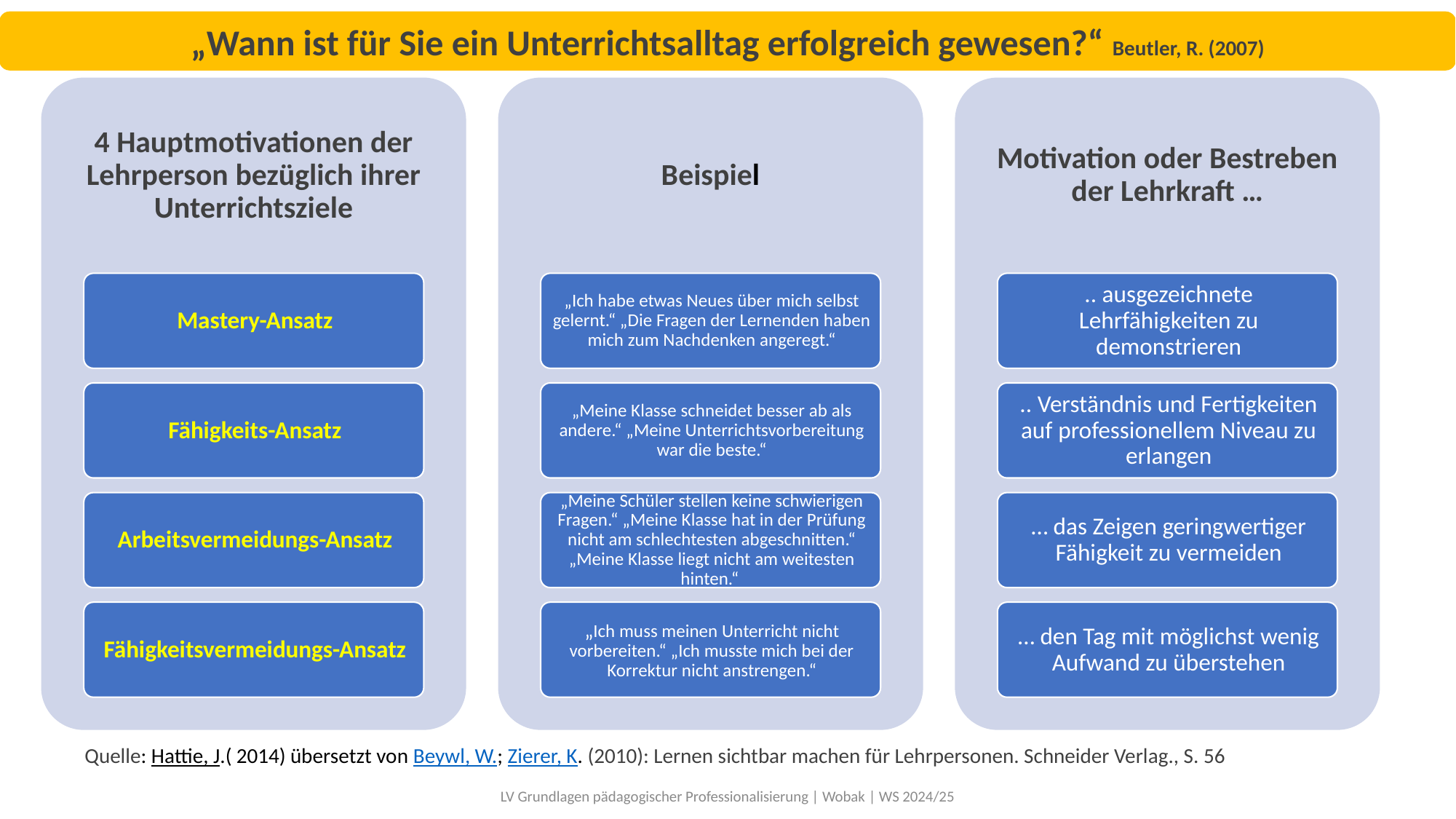

„Wann ist für Sie ein Unterrichtsalltag erfolgreich gewesen?“ Beutler, R. (2007)
4 Hauptmotivationen der Lehrperson bezüglich ihrer Unterrichtsziele
Mastery-Ansatz
Fähigkeits-Ansatz
Arbeitsvermeidungs-Ansatz
Fähigkeitsvermeidungs-Ansatz
Beispiel
„Ich habe etwas Neues über mich selbst gelernt.“ „Die Fragen der Lernenden haben mich zum Nachdenken angeregt.“
„Meine Klasse schneidet besser ab als andere.“ „Meine Unterrichtsvorbereitung war die beste.“
„Meine Schüler stellen keine schwierigen Fragen.“ „Meine Klasse hat in der Prüfung nicht am schlechtesten abgeschnitten.“ „Meine Klasse liegt nicht am weitesten hinten.“
„Ich muss meinen Unterricht nicht vorbereiten.“ „Ich musste mich bei der Korrektur nicht anstrengen.“
Motivation oder Bestreben der Lehrkraft …
.. ausgezeichnete Lehrfähigkeiten zu demonstrieren
.. Verständnis und Fertigkeiten auf professionellem Niveau zu erlangen
… das Zeigen geringwertiger Fähigkeit zu vermeiden
… den Tag mit möglichst wenig Aufwand zu überstehen
Quelle: Hattie, J.( 2014) übersetzt von Beywl, W.; Zierer, K. (2010): Lernen sichtbar machen für Lehrpersonen. Schneider Verlag., S. 56

LV Grundlagen pädagogischer Professionalisierung | Wobak | WS 2024/25